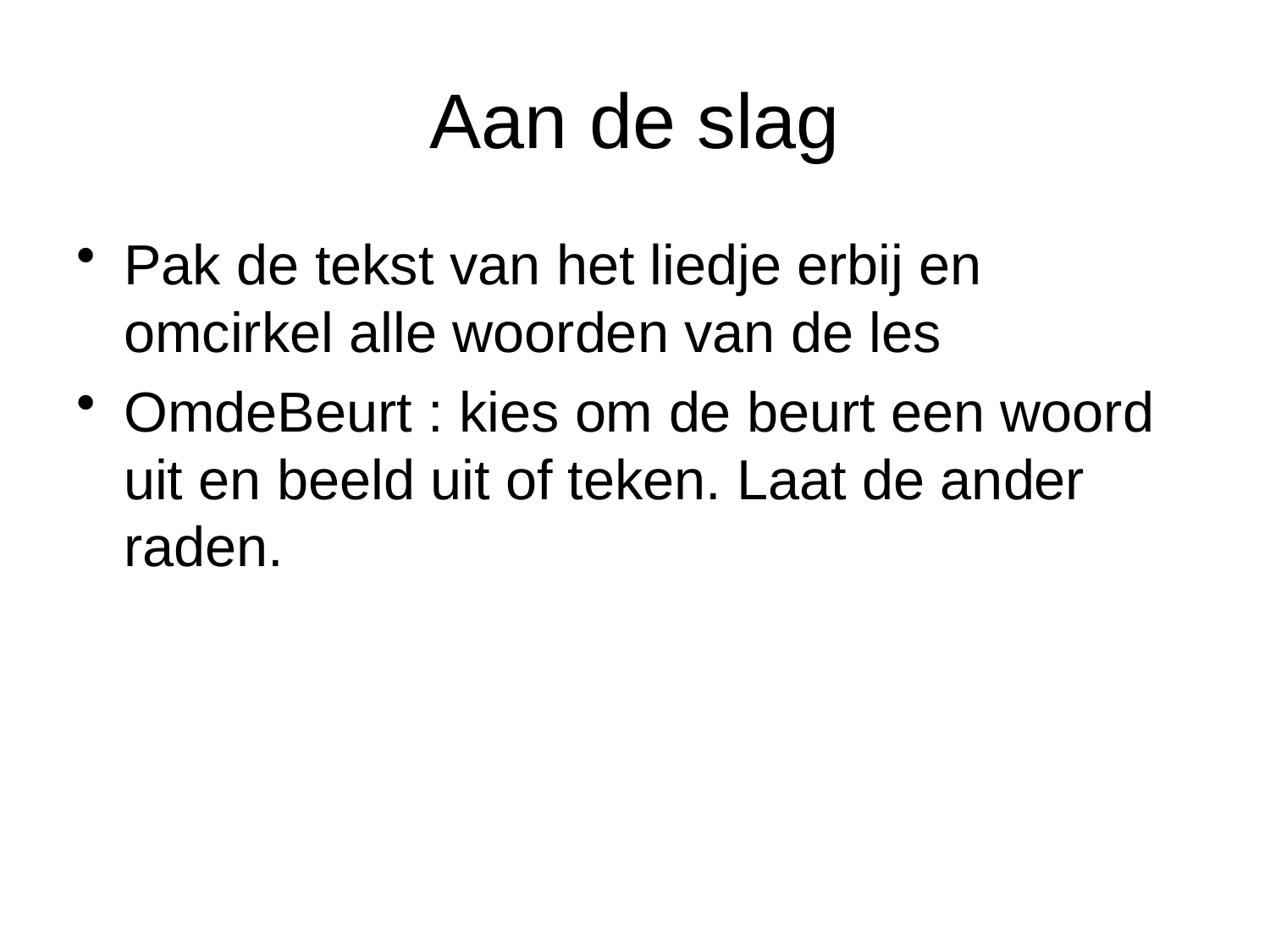

# Aan de slag
Pak de tekst van het liedje erbij en omcirkel alle woorden van de les
OmdeBeurt : kies om de beurt een woord uit en beeld uit of teken. Laat de ander raden.